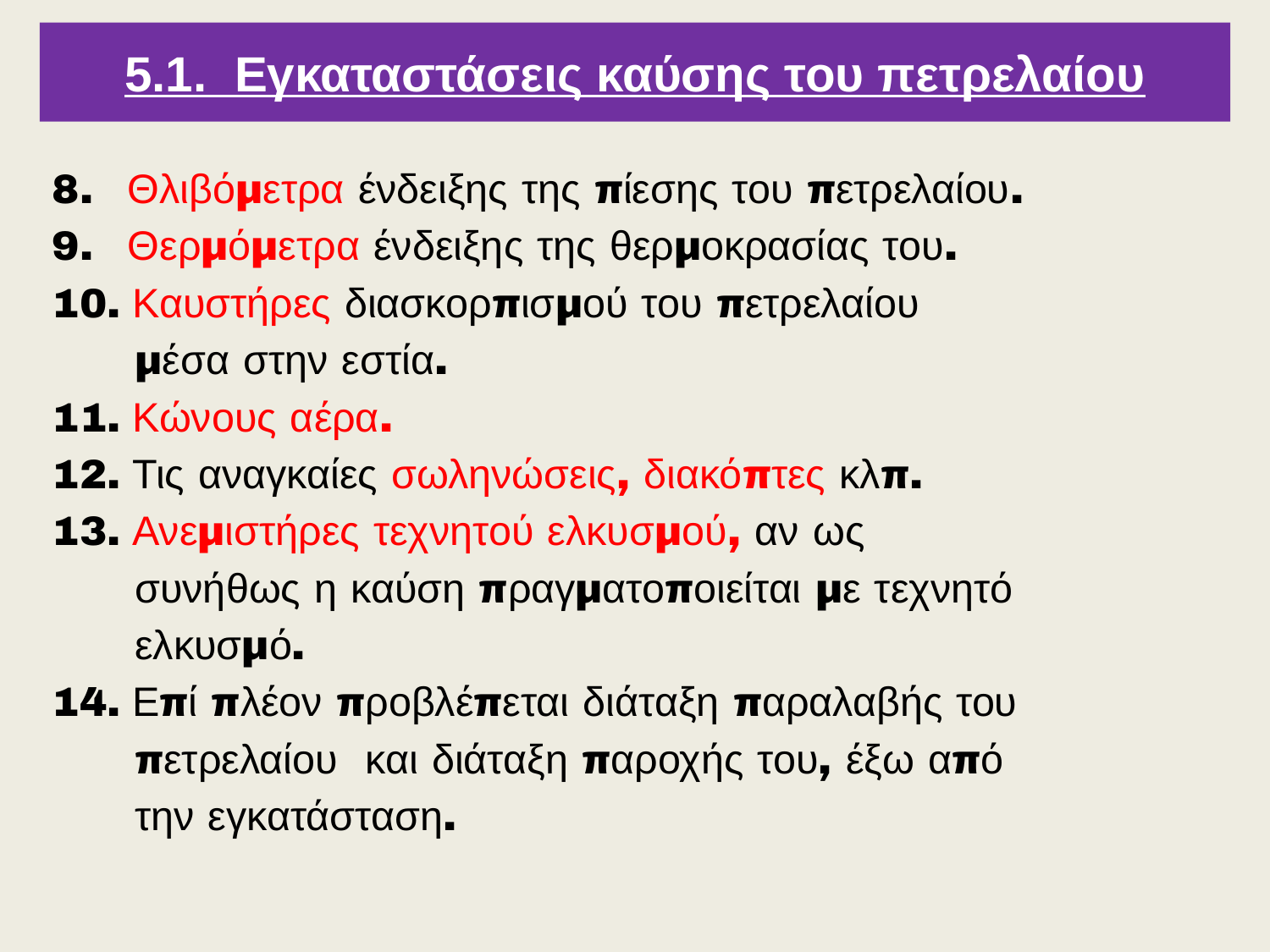

5.1.  Εγκαταστάσεις καύσης του πετρελαίου
 Θλιβόμετρα ένδειξης της πίεσης του πετρελαίου.
 Θερμόμετρα ένδειξης της θερμοκρασίας του.
 Καυστήρες διασκορπισμού του πετρελαίου
      μέσα στην εστία.
 Κώνους αέρα.
 Τις αναγκαίες σωληνώσεις, διακόπτες κλπ.
 Ανεμιστήρες τεχνητού ελκυσμού, αν ως
      συνήθως η καύση πραγματοποιείται με τεχνητό
      ελκυσμό.
 Επί πλέον προβλέπεται διάταξη παραλαβής του
      πετρελαίου  και διάταξη παροχής του, έξω από
      την εγκατάσταση.